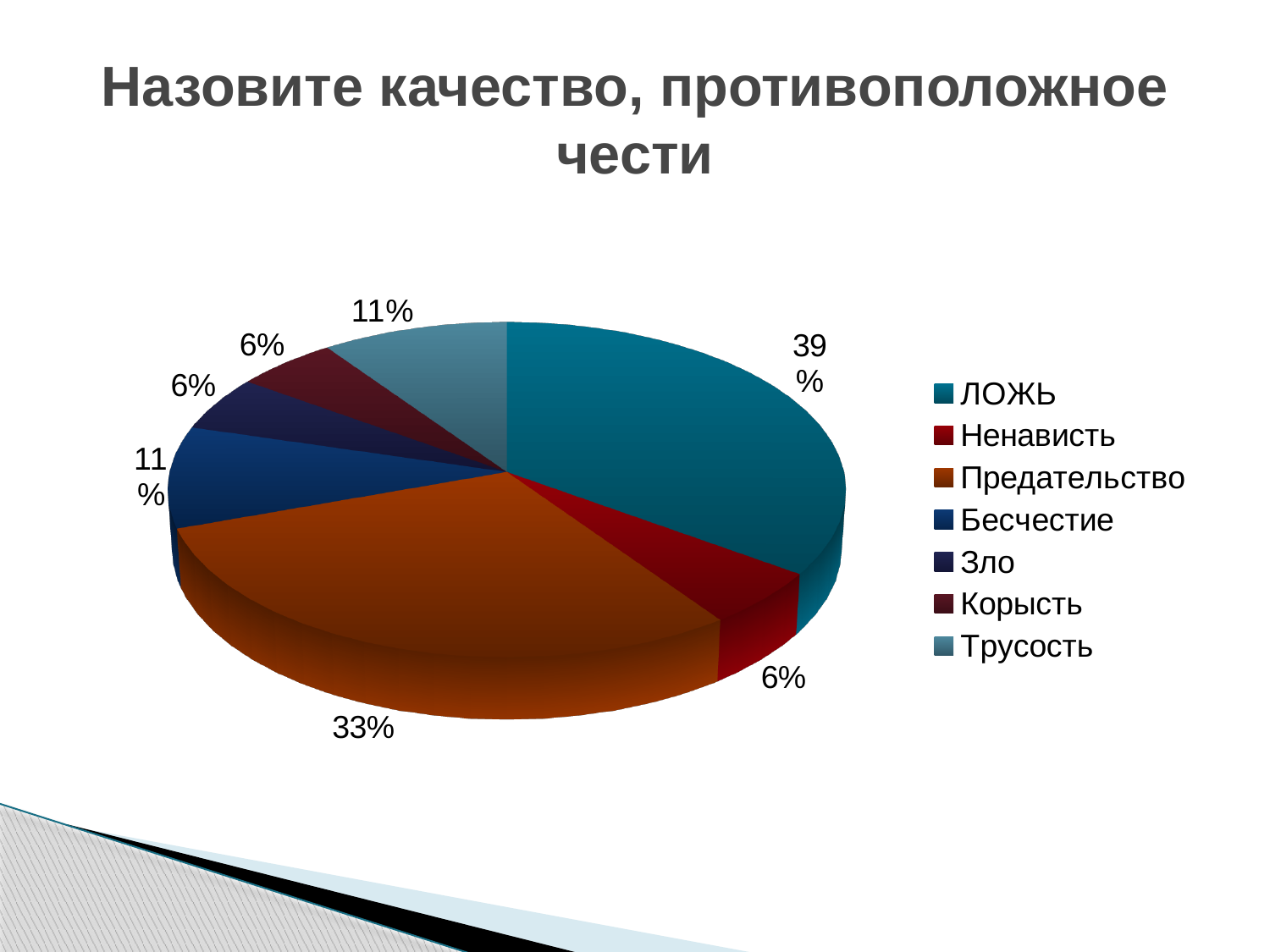

# Назовите качество, противоположное чести

[unsupported chart]